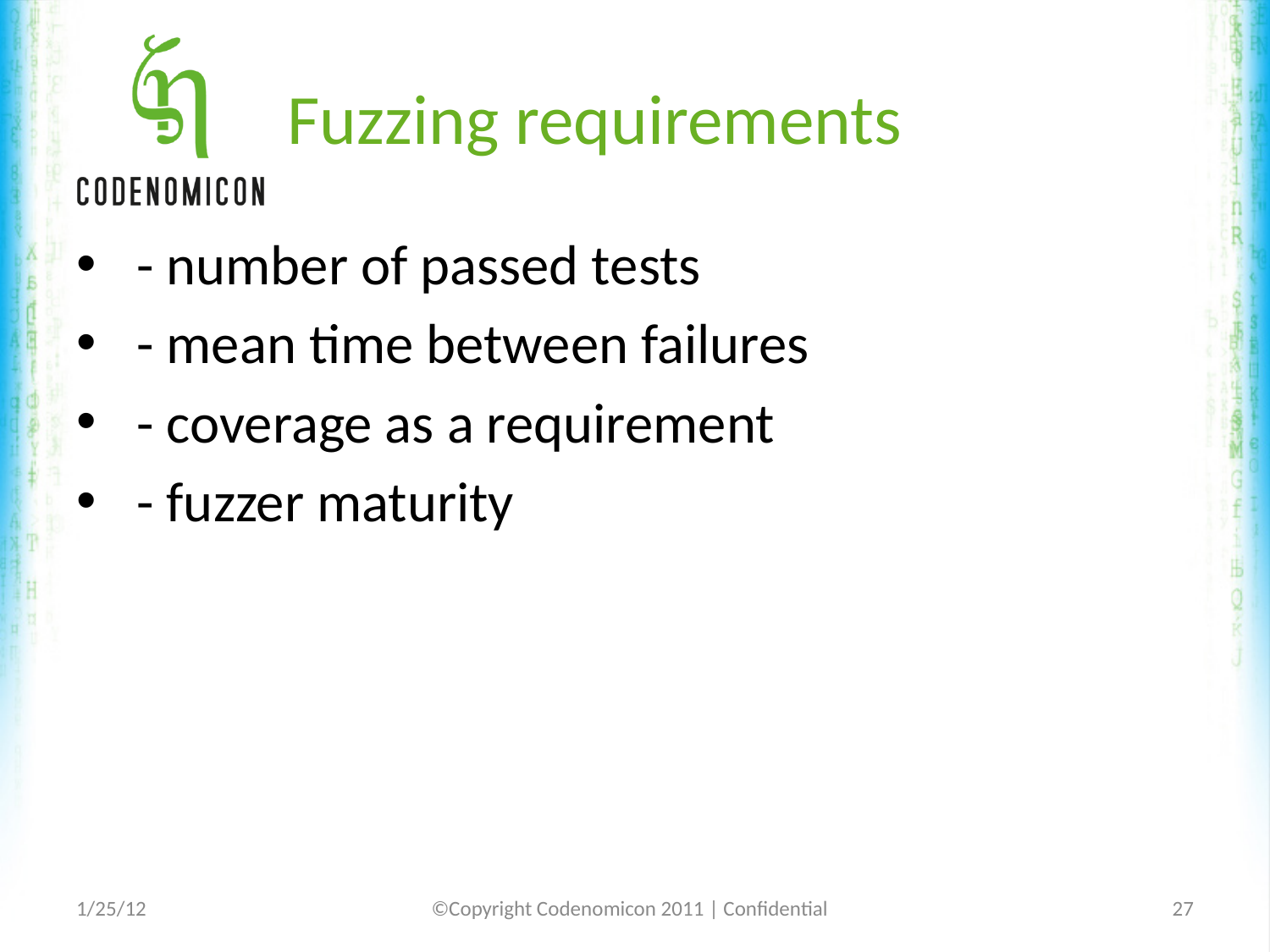

# Fuzzing requirements
 - number of passed tests
 - mean time between failures
 - coverage as a requirement
 - fuzzer maturity
1/25/12
©Copyright Codenomicon 2011 | Confidential
27